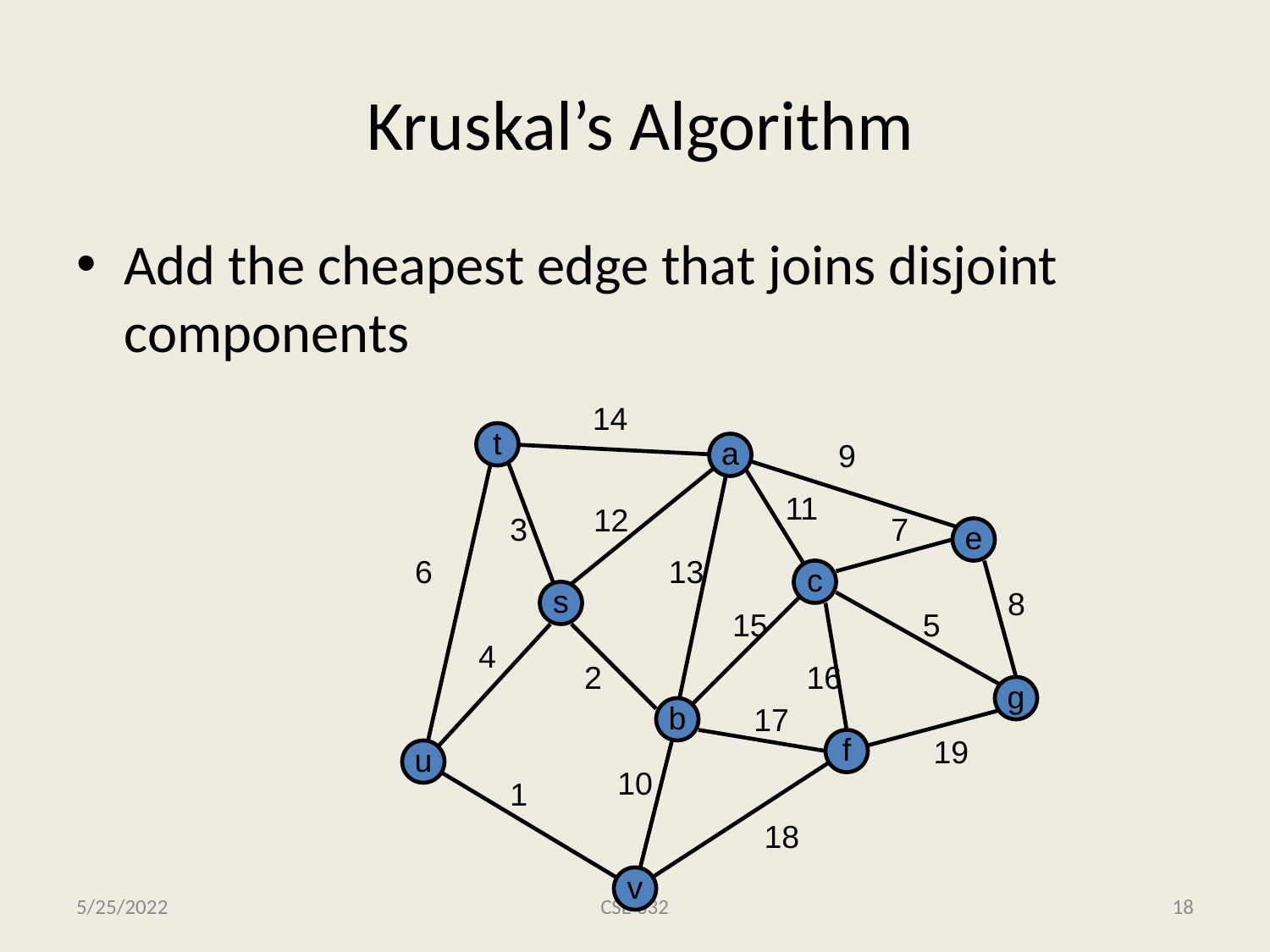

# Kruskal’s Algorithm
Add the cheapest edge that joins disjoint components
14
t

a
9

11
12
3
7
e

6
13
c

s

8

15

5

4
2
16
g
b
17

f
19
u

10
1
18
v
5/25/2022
CSE 332
18